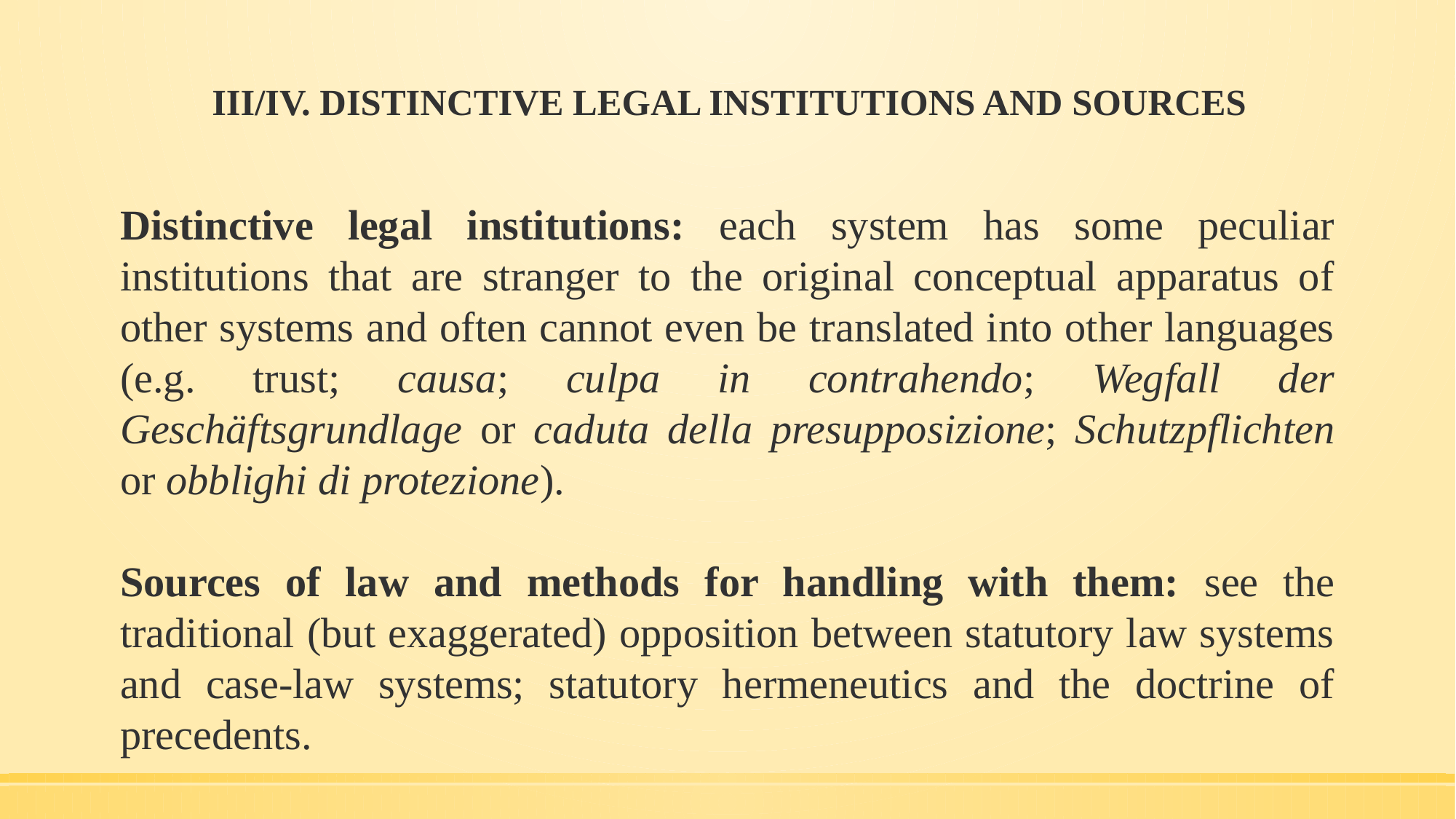

# III/IV. DISTINCTIVE LEGAL INSTITUTIONS AND SOURCES
Distinctive legal institutions: each system has some peculiar institutions that are stranger to the original conceptual apparatus of other systems and often cannot even be translated into other languages (e.g. trust; causa; culpa in contrahendo; Wegfall der Geschäftsgrundlage or caduta della presupposizione; Schutzpflichten or obblighi di protezione).

Sources of law and methods for handling with them: see the traditional (but exaggerated) opposition between statutory law systems and case-law systems; statutory hermeneutics and the doctrine of precedents.